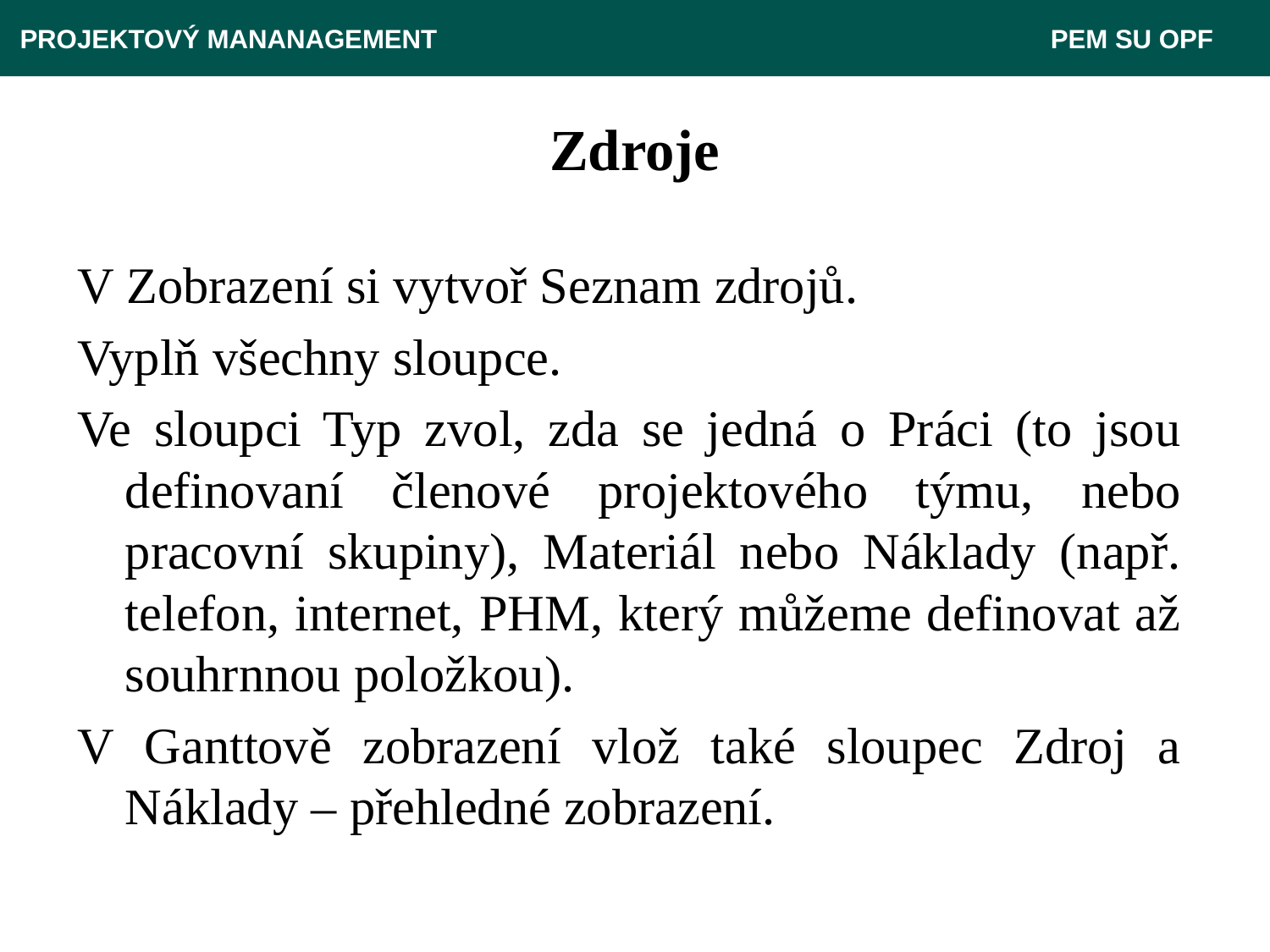

PROJEKTOVÝ MANANAGEMENT					   PEM SU OPF
# Zdroje
V Zobrazení si vytvoř Seznam zdrojů.
Vyplň všechny sloupce.
Ve sloupci Typ zvol, zda se jedná o Práci (to jsou definovaní členové projektového týmu, nebo pracovní skupiny), Materiál nebo Náklady (např. telefon, internet, PHM, který můžeme definovat až souhrnnou položkou).
V Ganttově zobrazení vlož také sloupec Zdroj a Náklady – přehledné zobrazení.